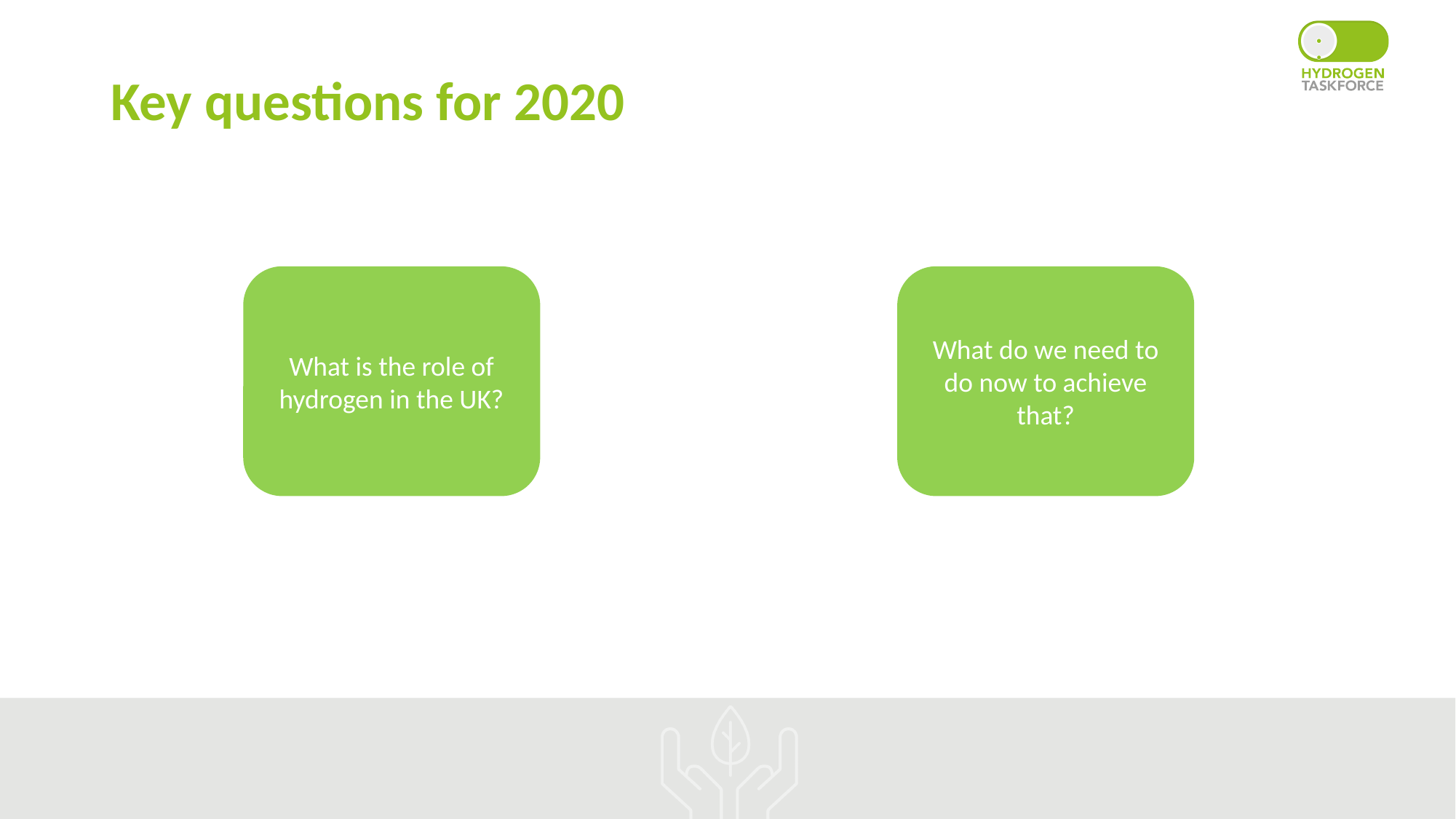

# Key questions for 2020
What is the role of hydrogen in the UK?
What do we need to do now to achieve that?